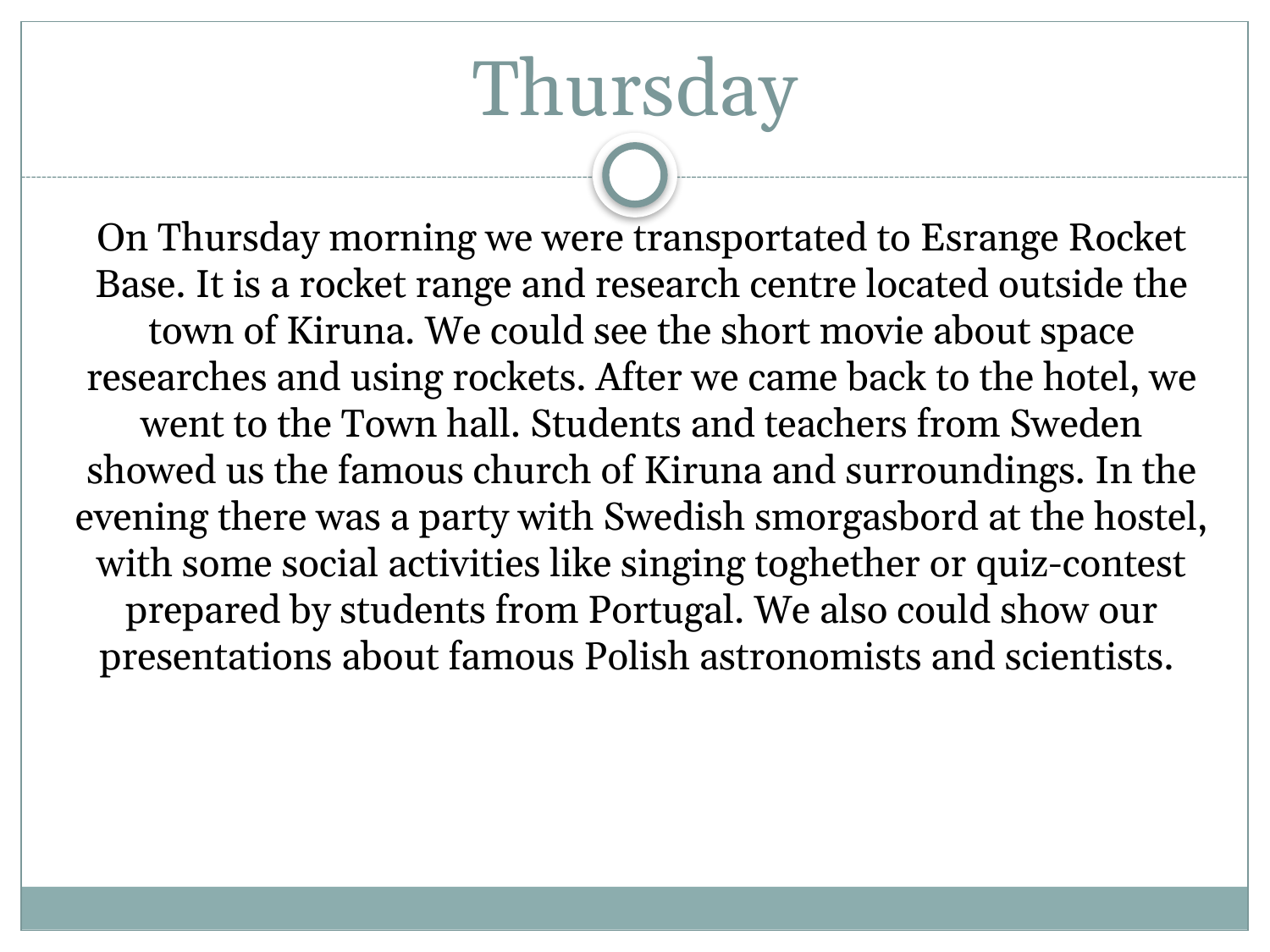

# Thursday
On Thursday morning we were transportated to Esrange Rocket Base. It is a rocket range and research centre located outside the town of Kiruna. We could see the short movie about space researches and using rockets. After we came back to the hotel, we went to the Town hall. Students and teachers from Sweden showed us the famous church of Kiruna and surroundings. In the evening there was a party with Swedish smorgasbord at the hostel, with some social activities like singing toghether or quiz-contest prepared by students from Portugal. We also could show our presentations about famous Polish astronomists and scientists.